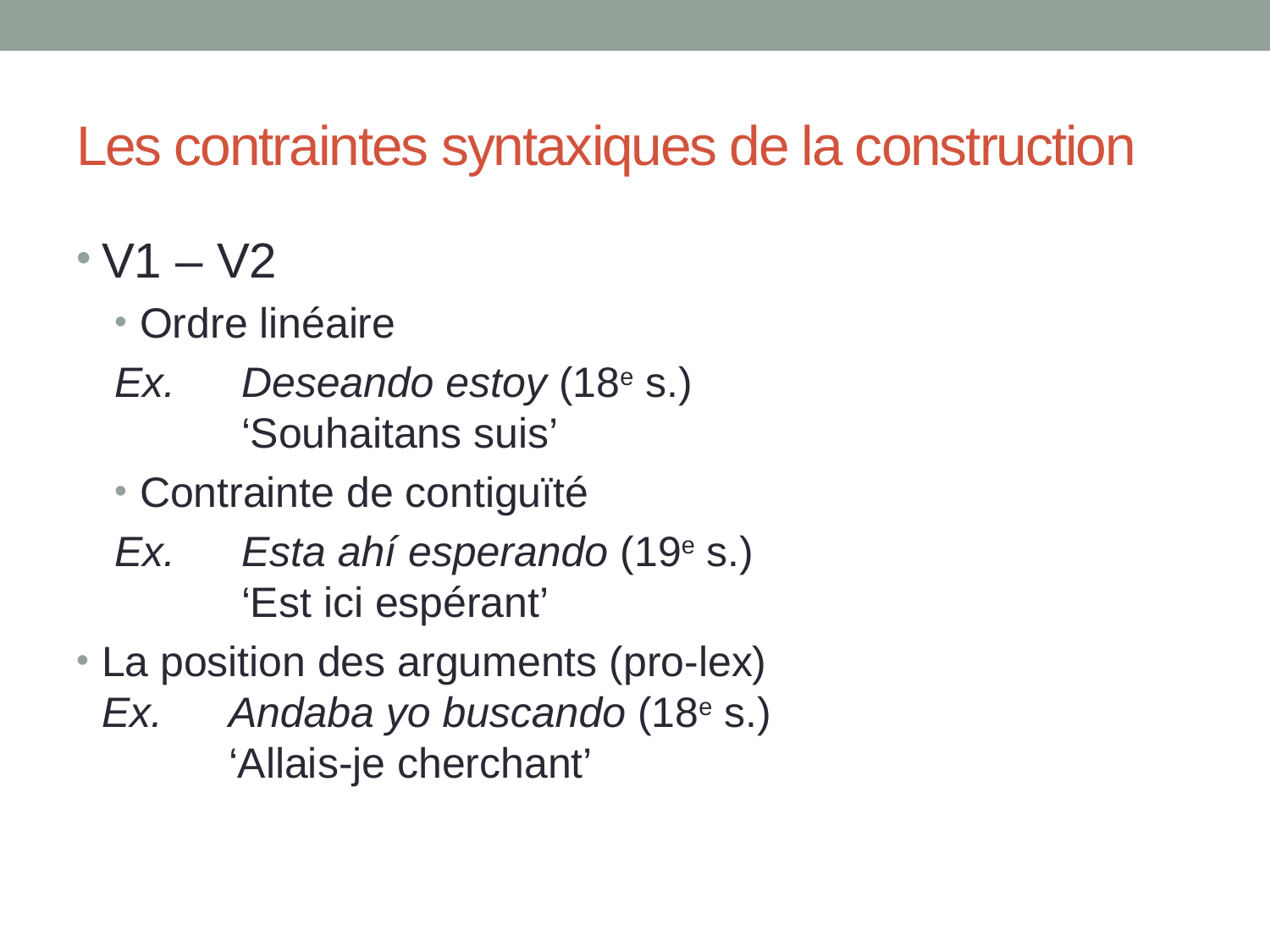

# Les contraintes syntaxiques de la construction
V1 – V2
Ordre linéaire
Ex.	Deseando estoy (18e s.)
	‘Souhaitans suis’
Contrainte de contiguïté
Ex.	Esta ahí esperando (19e s.)
	‘Est ici espérant’
La position des arguments (pro-lex)
Ex. 	Andaba yo buscando (18e s.)
	‘Allais-je cherchant’